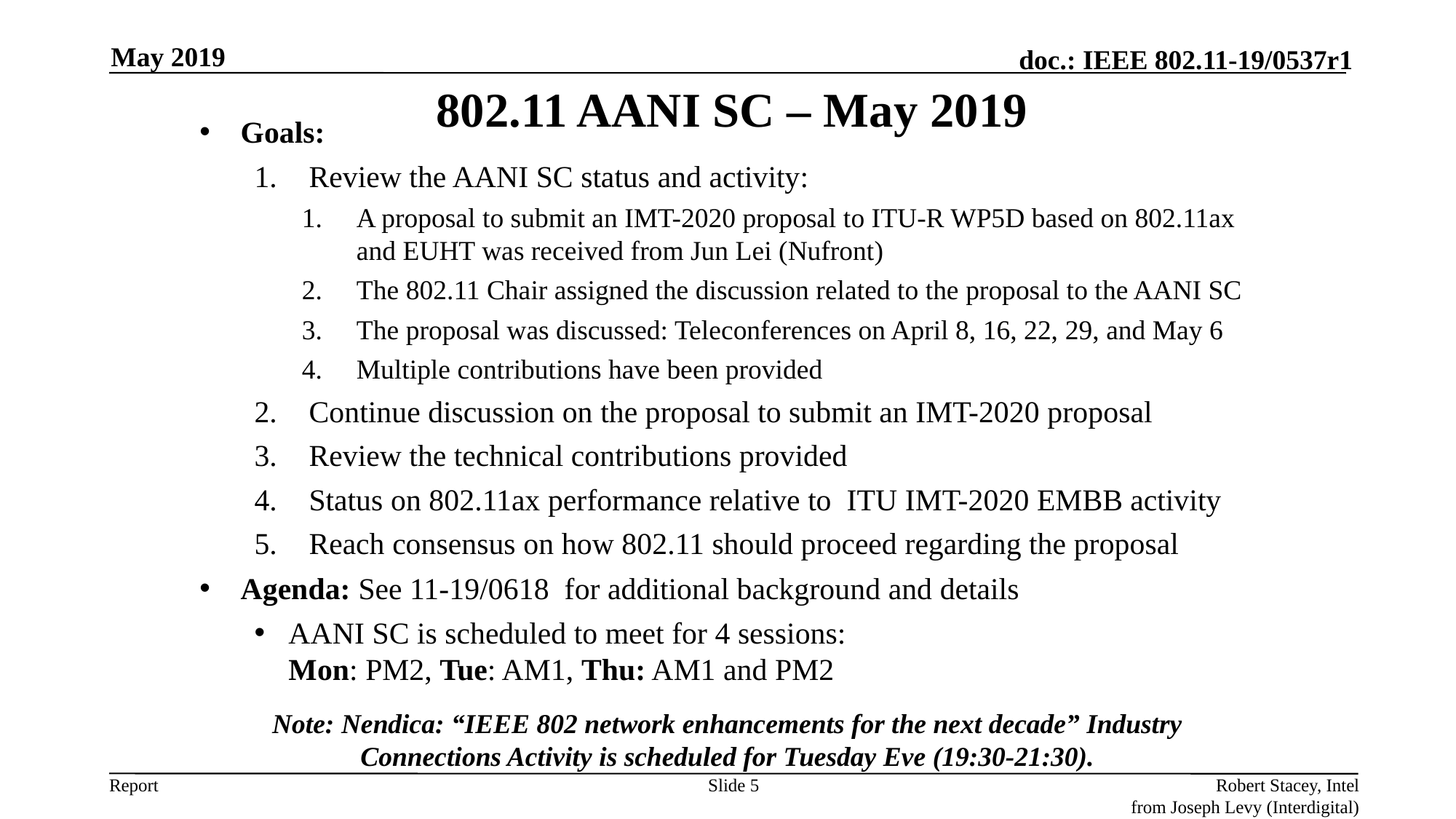

May 2019
# 802.11 AANI SC – May 2019
Goals:
Review the AANI SC status and activity:
A proposal to submit an IMT-2020 proposal to ITU-R WP5D based on 802.11ax and EUHT was received from Jun Lei (Nufront)
The 802.11 Chair assigned the discussion related to the proposal to the AANI SC
The proposal was discussed: Teleconferences on April 8, 16, 22, 29, and May 6
Multiple contributions have been provided
Continue discussion on the proposal to submit an IMT-2020 proposal
Review the technical contributions provided
Status on 802.11ax performance relative to  ITU IMT-2020 EMBB activity
Reach consensus on how 802.11 should proceed regarding the proposal
Agenda: See 11-19/0618  for additional background and details
AANI SC is scheduled to meet for 4 sessions:
Mon: PM2, Tue: AM1, Thu: AM1 and PM2

Note: Nendica: “IEEE 802 network enhancements for the next decade” Industry Connections Activity is scheduled for Tuesday Eve (19:30-21:30).
Slide 5
Robert Stacey, Intel
from Joseph Levy (Interdigital)